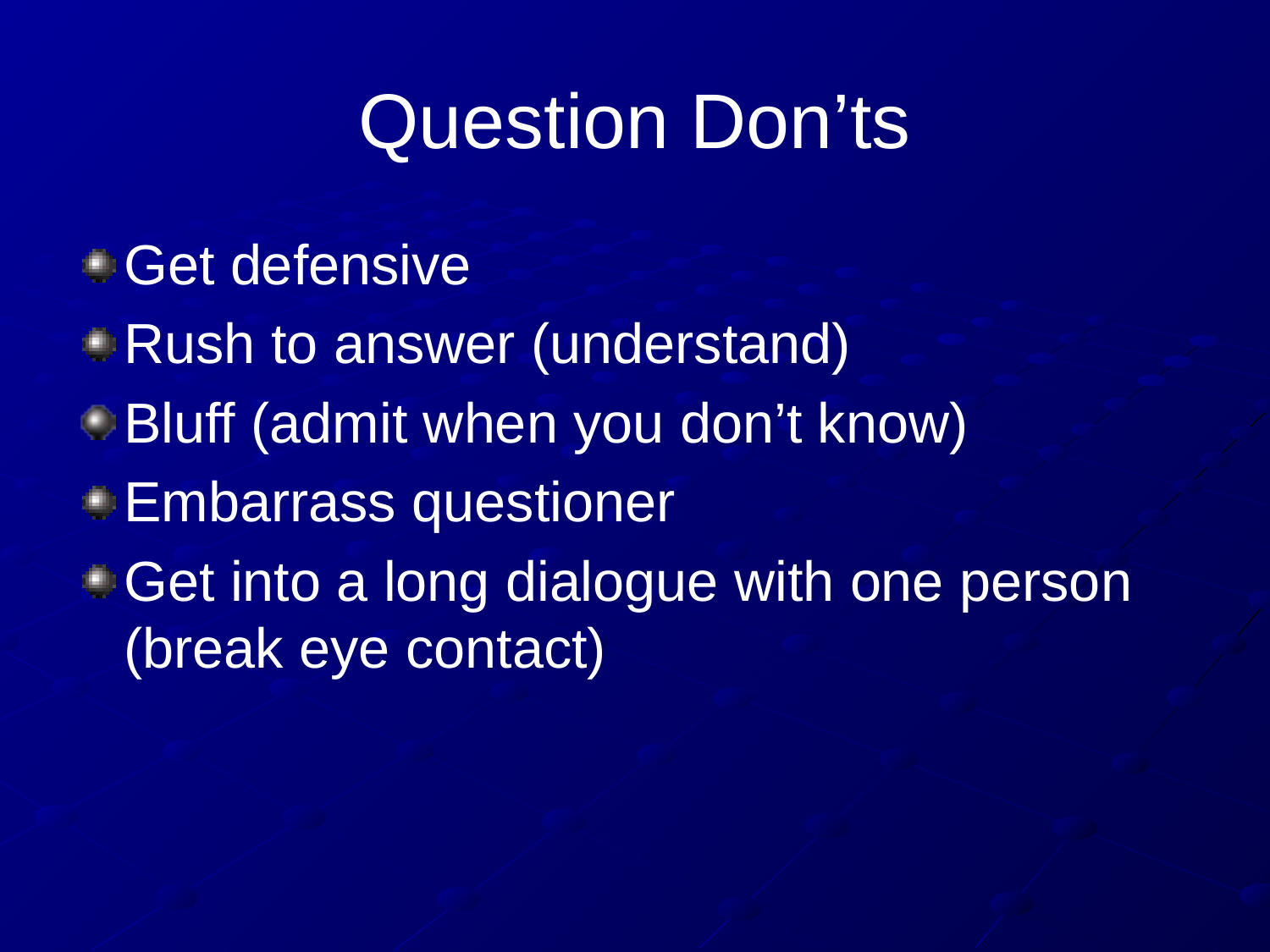

# Question Don’ts
Get defensive
Rush to answer (understand)
Bluff (admit when you don’t know)
Embarrass questioner
Get into a long dialogue with one person (break eye contact)